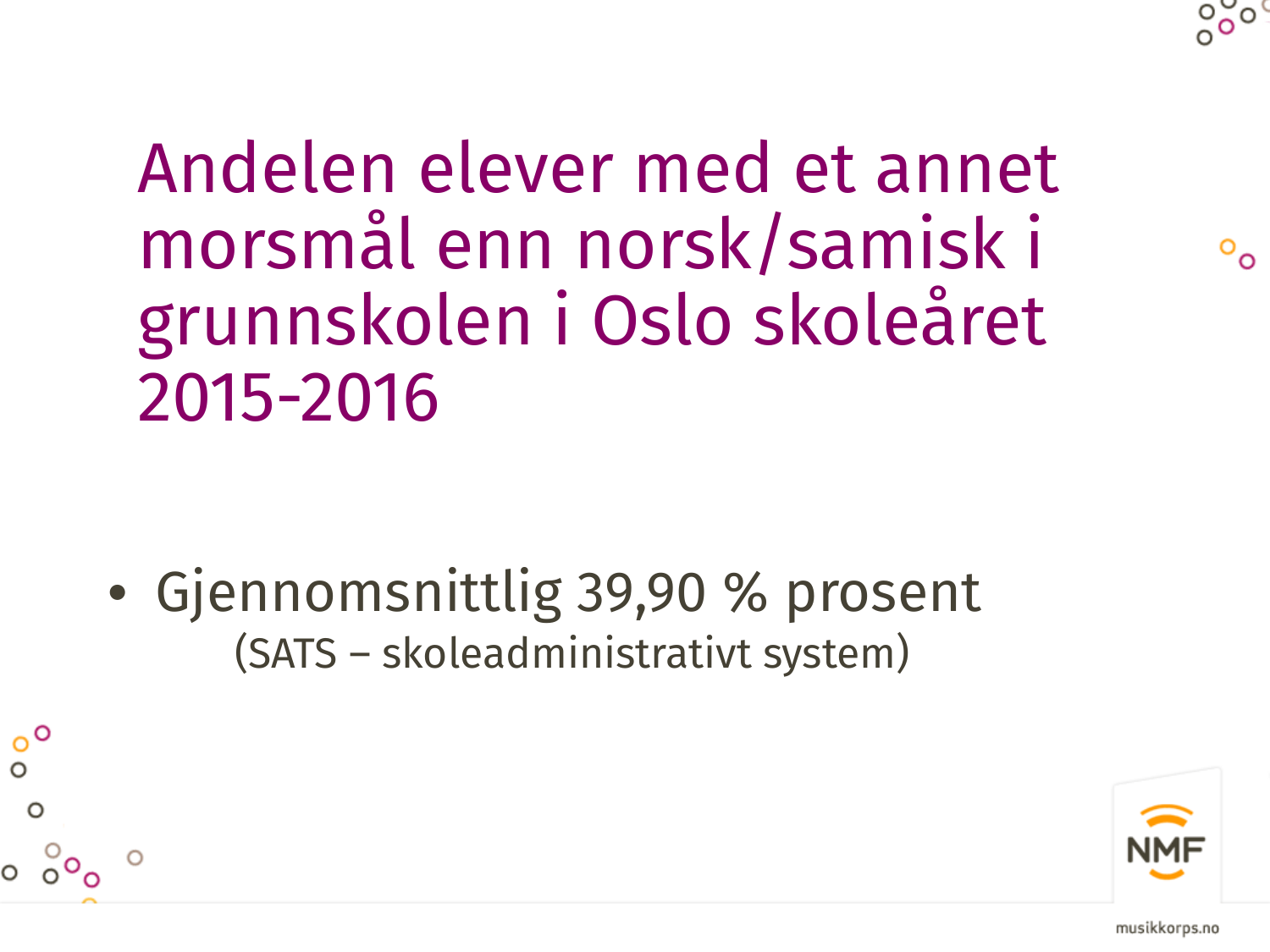

# Andelen elever med et annet morsmål enn norsk/samisk i grunnskolen i Oslo skoleåret 2015-2016
Gjennomsnittlig 39,90 % prosent
	(SATS – skoleadministrativt system)